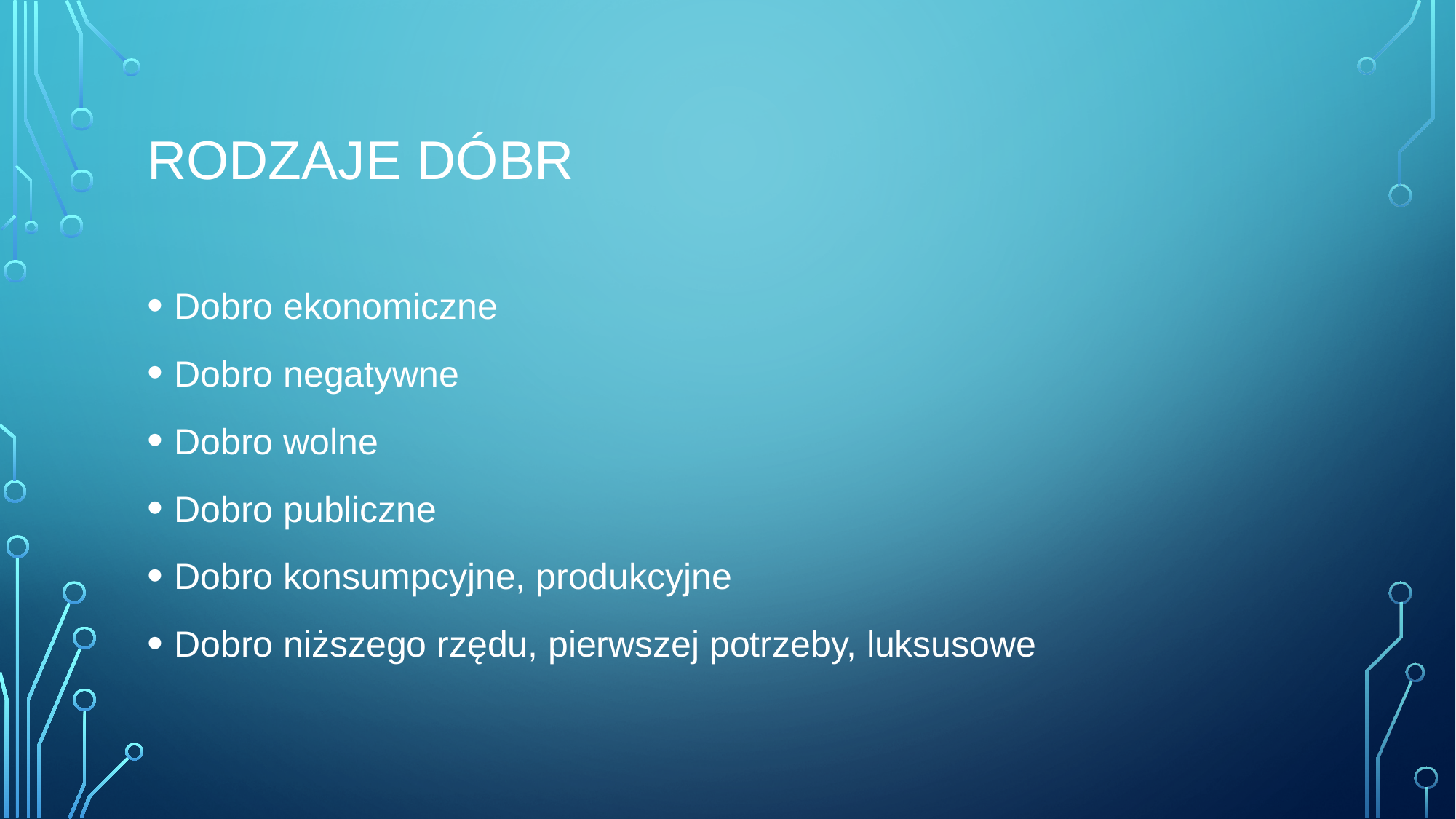

# Rodzaje dóbr
Dobro ekonomiczne
Dobro negatywne
Dobro wolne
Dobro publiczne
Dobro konsumpcyjne, produkcyjne
Dobro niższego rzędu, pierwszej potrzeby, luksusowe